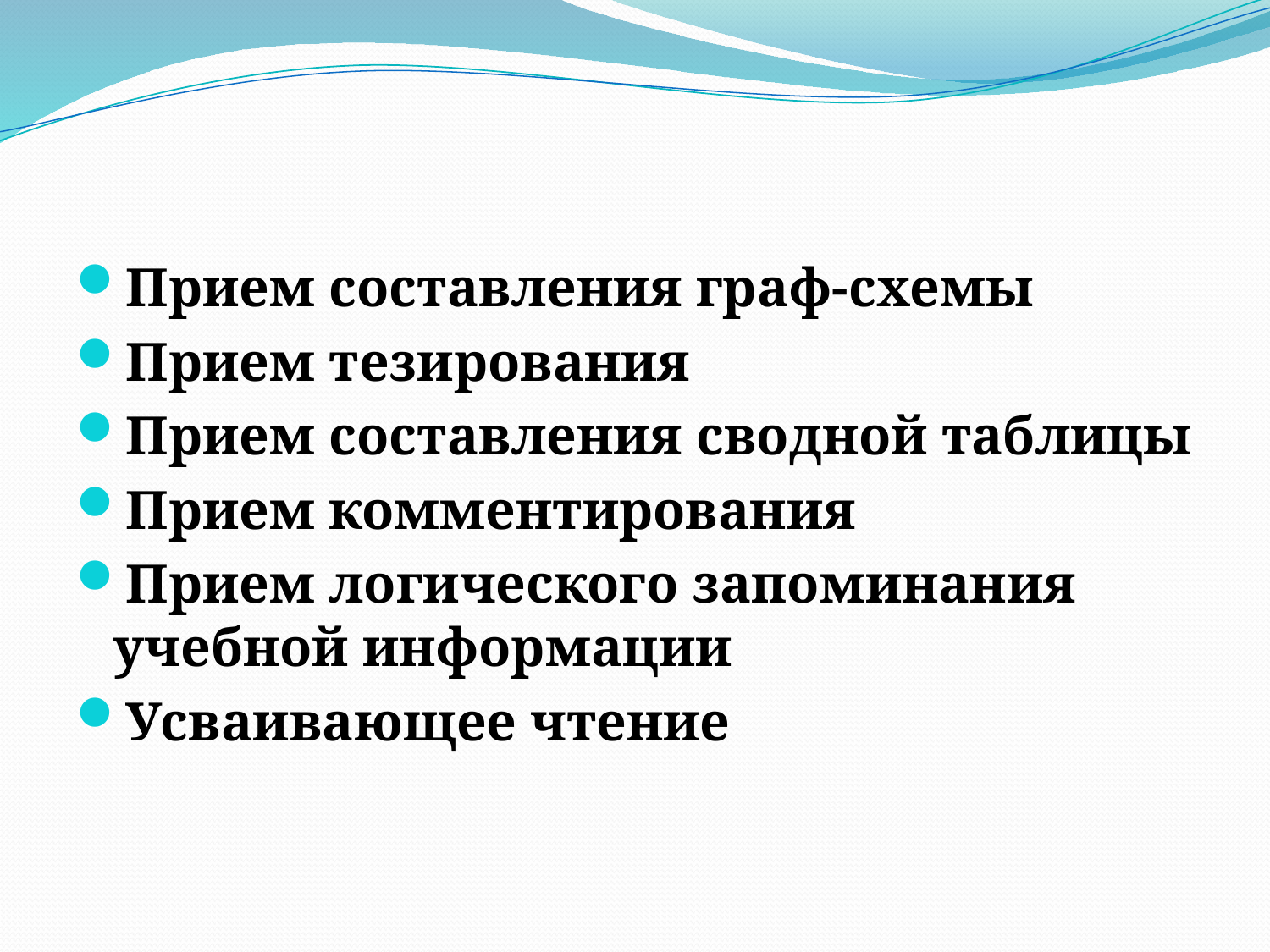

#
Прием составления граф-схемы
Прием тезирования
Прием составления сводной таблицы
Прием комментирования
Прием логического запоминания учебной информации
Усваивающее чтение